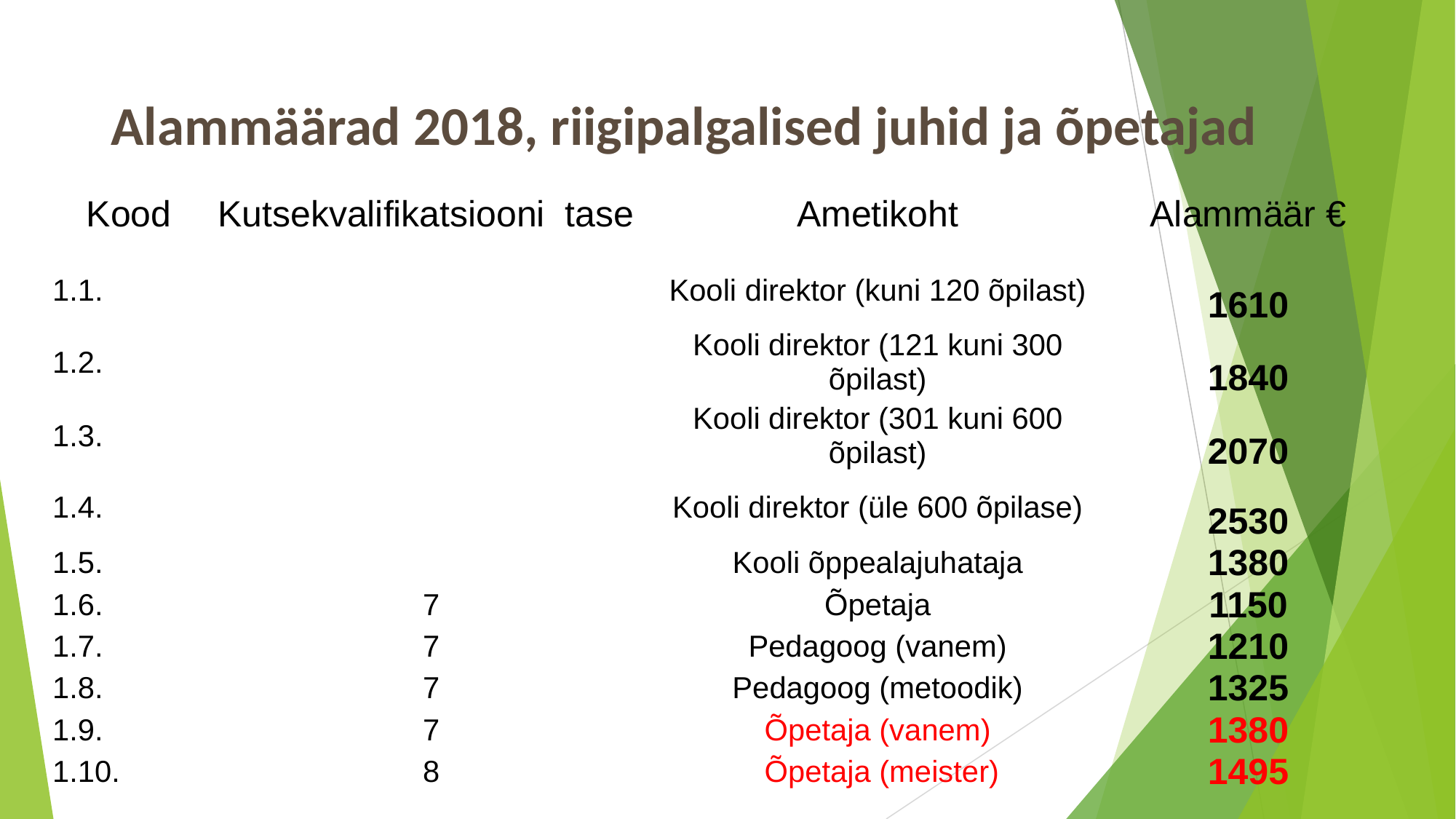

# Alammäärad 2018, riigipalgalised juhid ja õpetajad
| Kood | Kutsekvalifikatsiooni tase | Ametikoht | Alammäär € |
| --- | --- | --- | --- |
| 1.1. |  | Kooli direktor (kuni 120 õpilast) | 1610 |
| 1.2. |  | Kooli direktor (121 kuni 300 õpilast) | 1840 |
| 1.3. |  | Kooli direktor (301 kuni 600 õpilast) | 2070 |
| 1.4. |  | Kooli direktor (üle 600 õpilase) | 2530 |
| 1.5. |  | Kooli õppealajuhataja | 1380 |
| 1.6. | 7 | Õpetaja | 1150 |
| 1.7. | 7 | Pedagoog (vanem) | 1210 |
| 1.8. | 7 | Pedagoog (metoodik) | 1325 |
| 1.9. | 7 | Õpetaja (vanem) | 1380 |
| 1.10. | 8 | Õpetaja (meister) | 1495 |